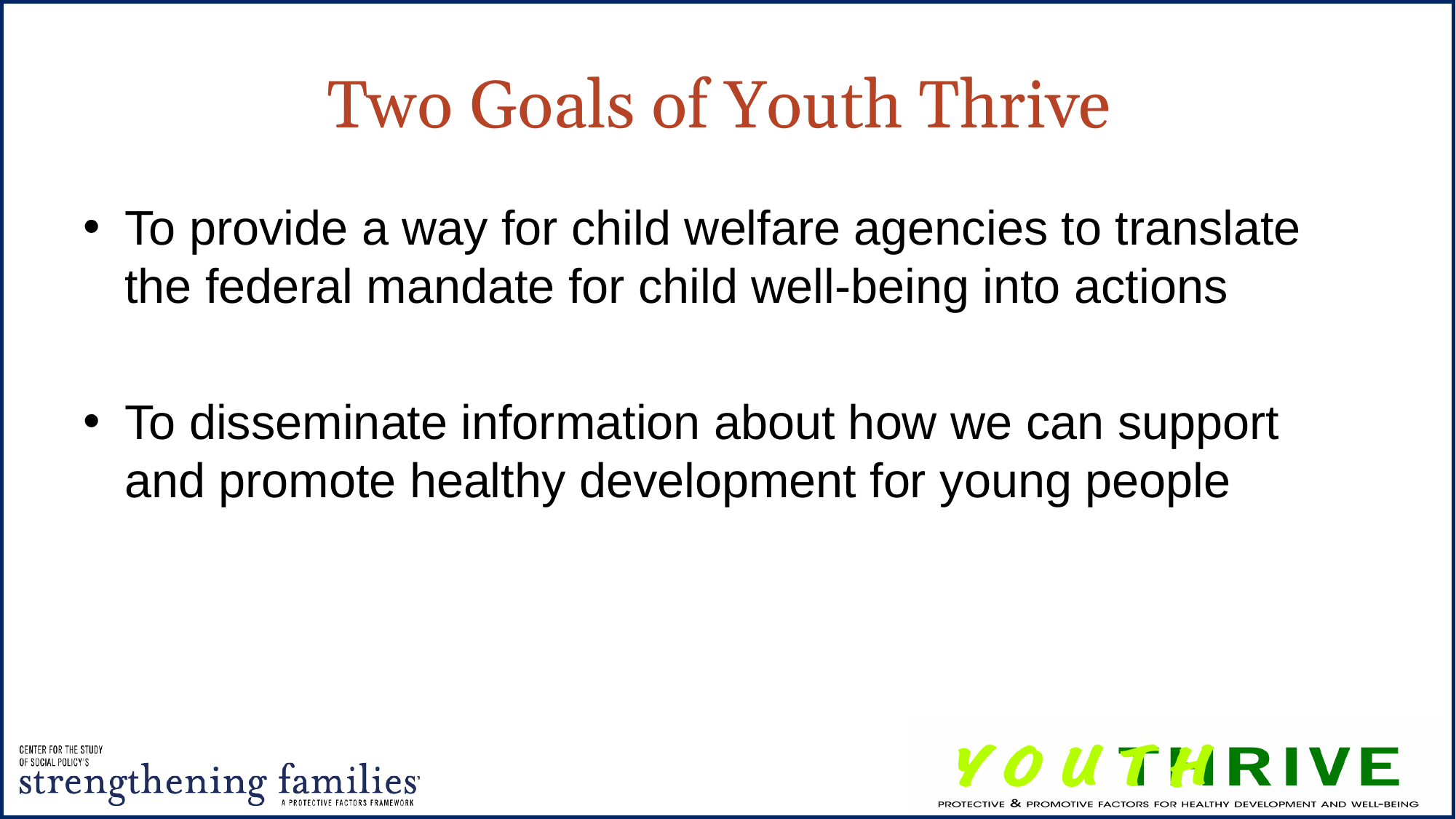

# Two Goals of Youth Thrive
To provide a way for child welfare agencies to translate the federal mandate for child well-being into actions

To disseminate information about how we can support and promote healthy development for young people